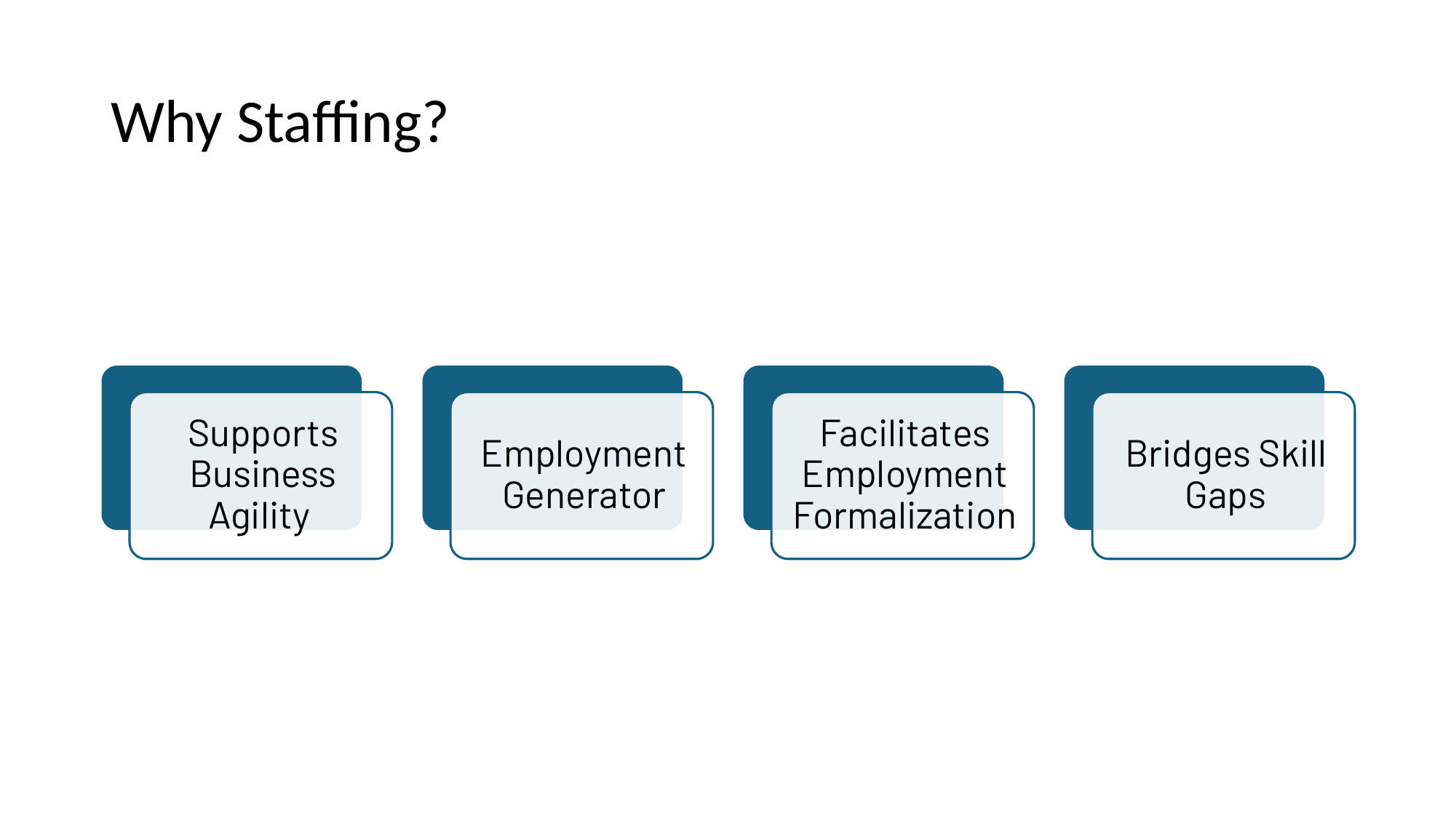

# Why Staffing?
Supports Business Agility
Employment Generator
Facilitates Employment Formalization
Bridges Skill Gaps